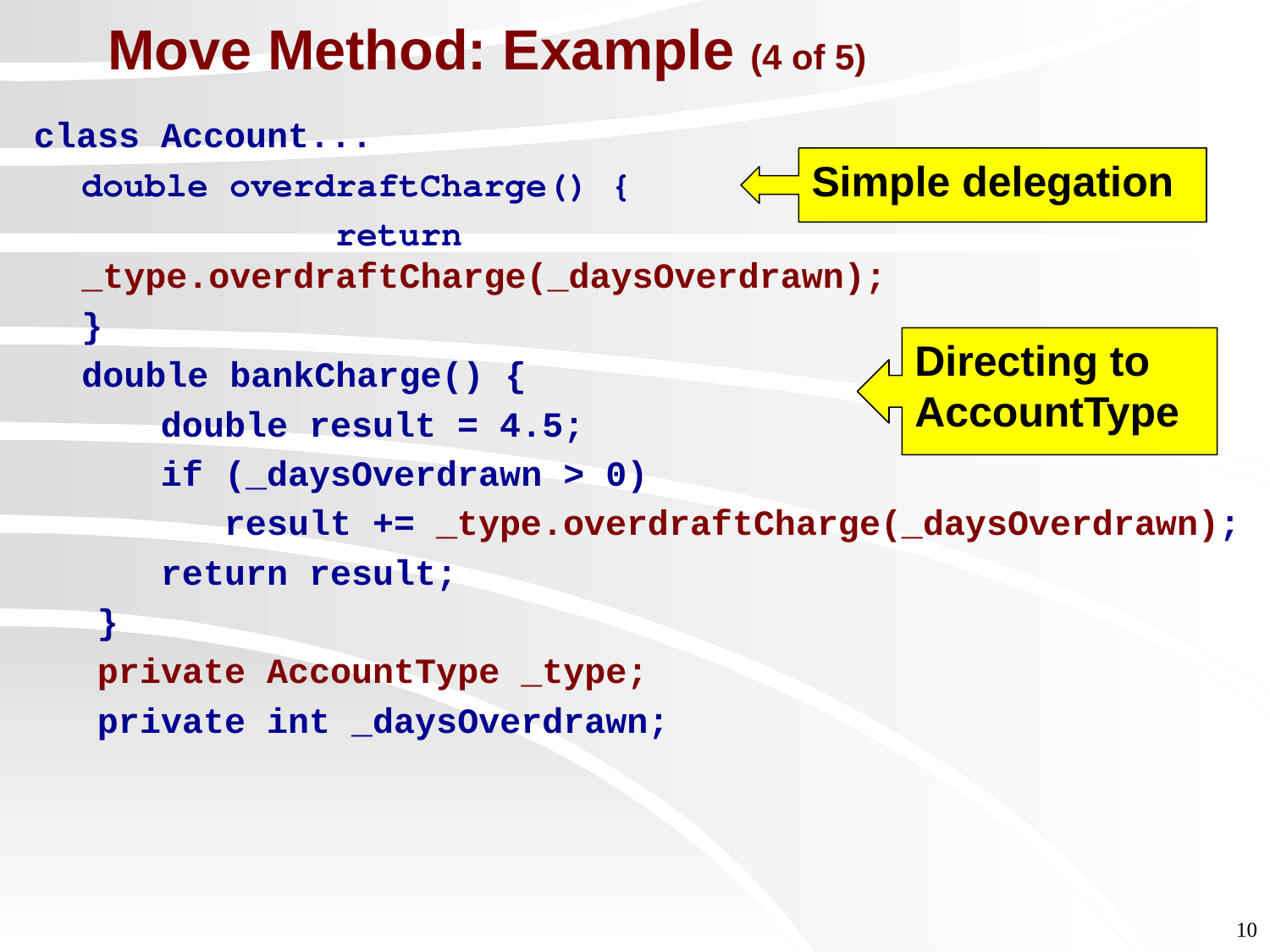

# Move Method: Example (4 of 5)
class Account...
	double overdraftCharge() {
			return _type.overdraftCharge(_daysOverdrawn);
	}
	double bankCharge() {
double result = 4.5;
if (_daysOverdrawn > 0)
result += _type.overdraftCharge(_daysOverdrawn);
return result;
}
private AccountType _type;
private int _daysOverdrawn;

Simple delegation
Directing to AccountType